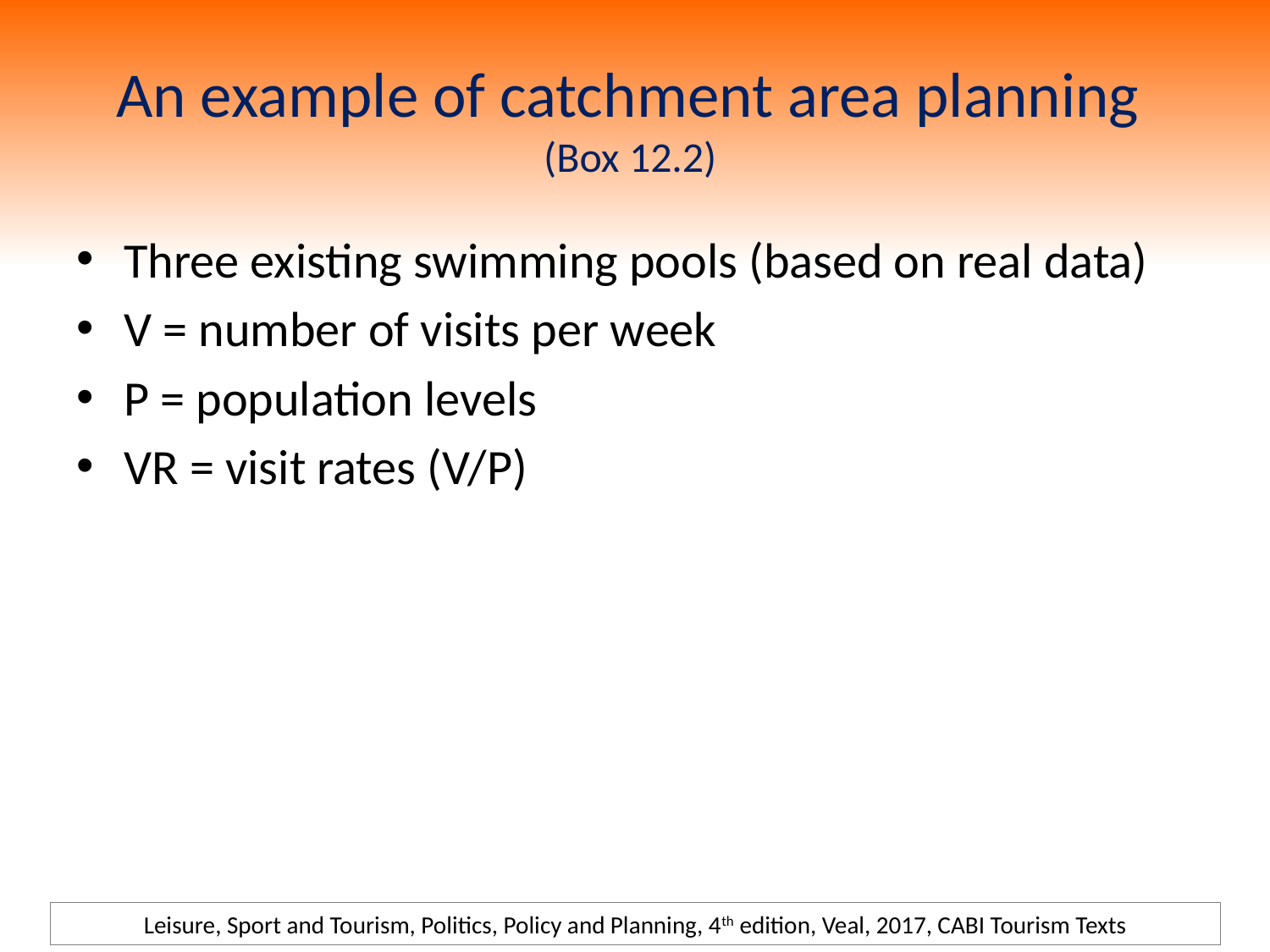

# An example of catchment area planning (Box 12.2)
Three existing swimming pools (based on real data)
V = number of visits per week
P = population levels
VR = visit rates (V/P)
Leisure, Sport and Tourism, Politics, Policy and Planning, 4th edition, Veal, 2017, CABI Tourism Texts